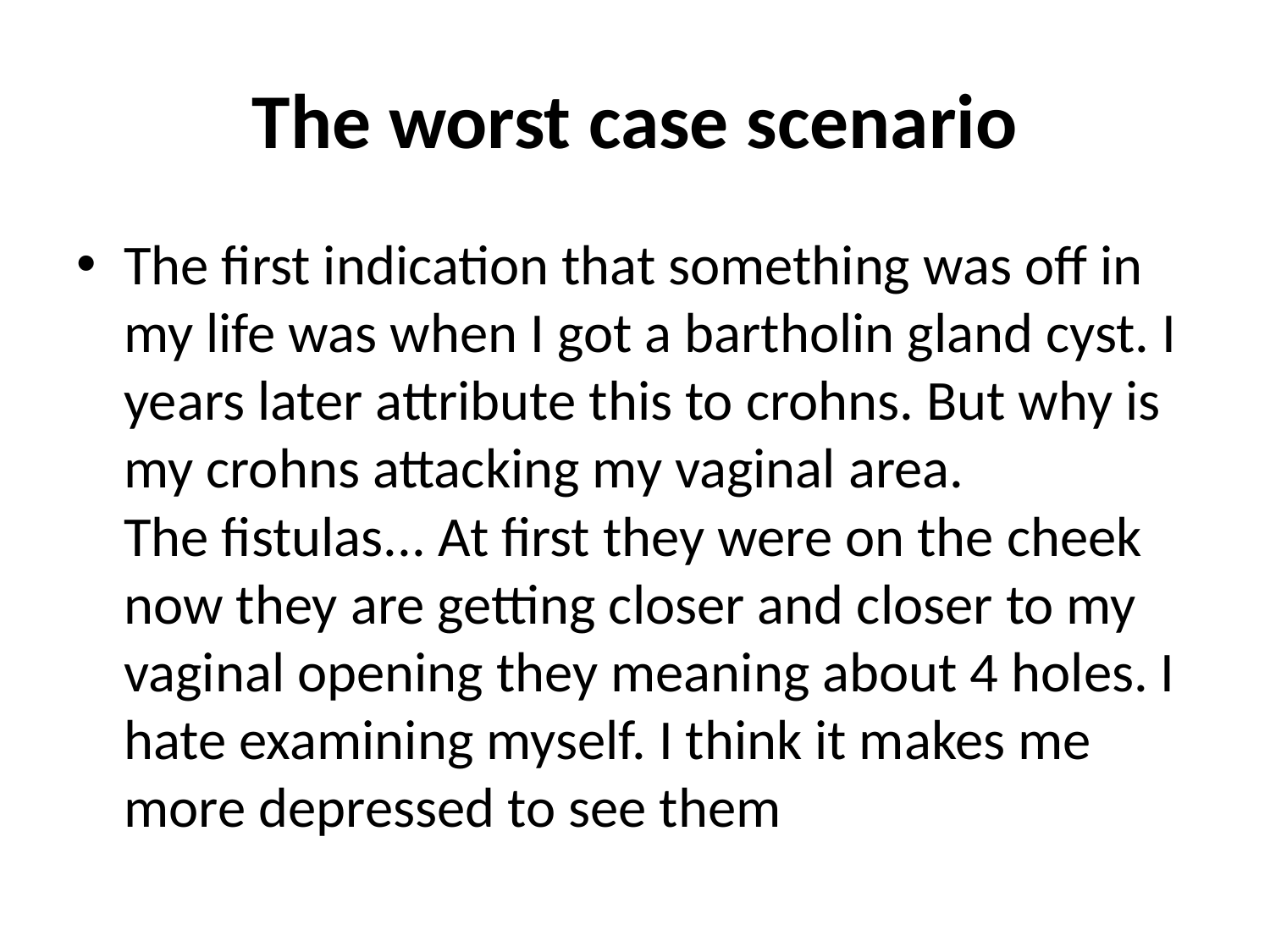

# The worst case scenario
The first indication that something was off in my life was when I got a bartholin gland cyst. I years later attribute this to crohns. But why is my crohns attacking my vaginal area. The fistulas... At first they were on the cheek now they are getting closer and closer to my vaginal opening they meaning about 4 holes. I hate examining myself. I think it makes me more depressed to see them